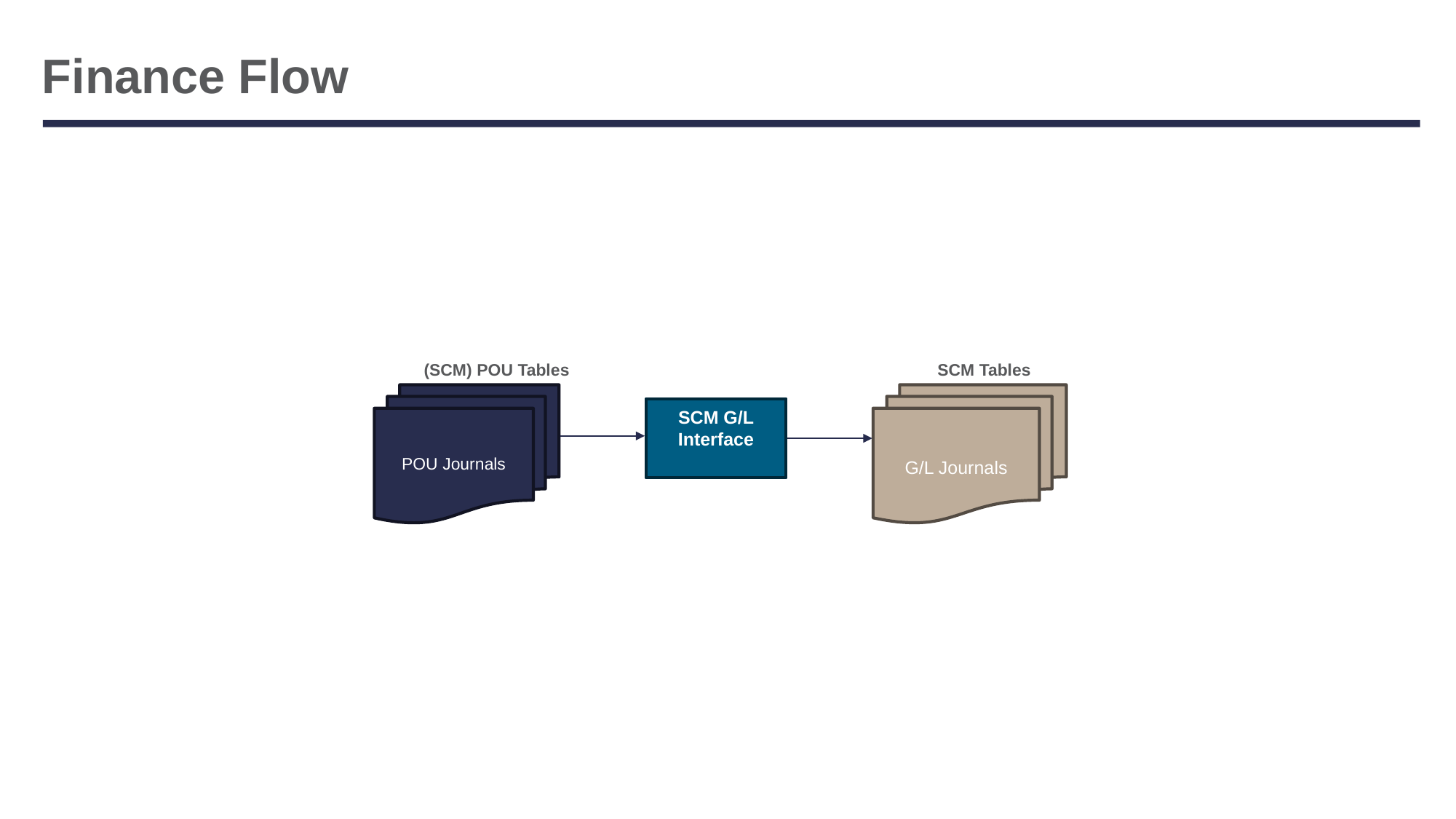

# Finance Flow
SCM Tables

G/L Journals

(SCM) POU Tables
POU Journals
SCM G/L Interface